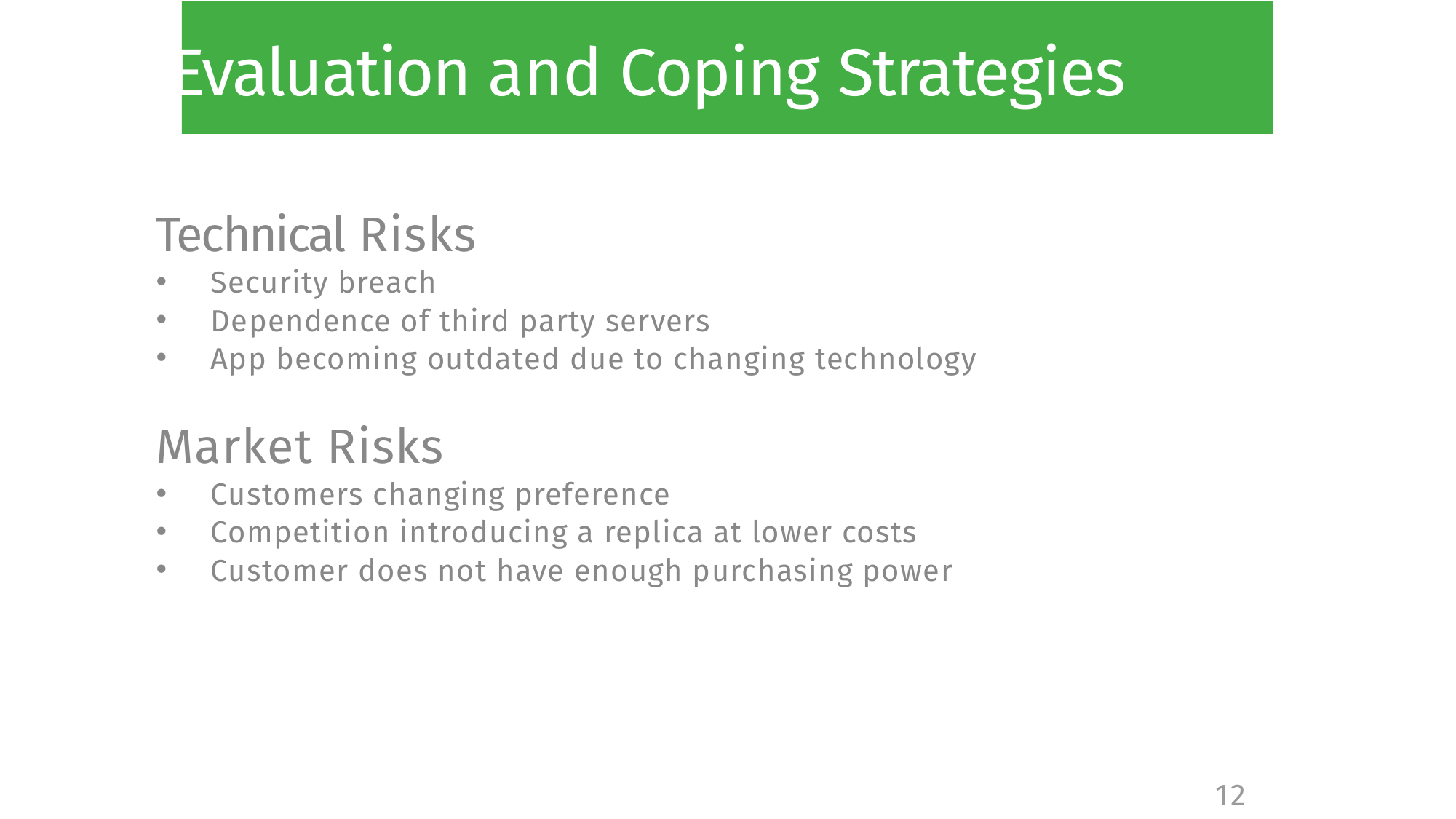

# Risk Evaluation and Coping Strategies
Technical Risks
Security breach
Dependence of third party servers
App becoming outdated due to changing technology

Market Risks
Customers changing preference
Competition introducing a replica at lower costs
Customer does not have enough purchasing power

12